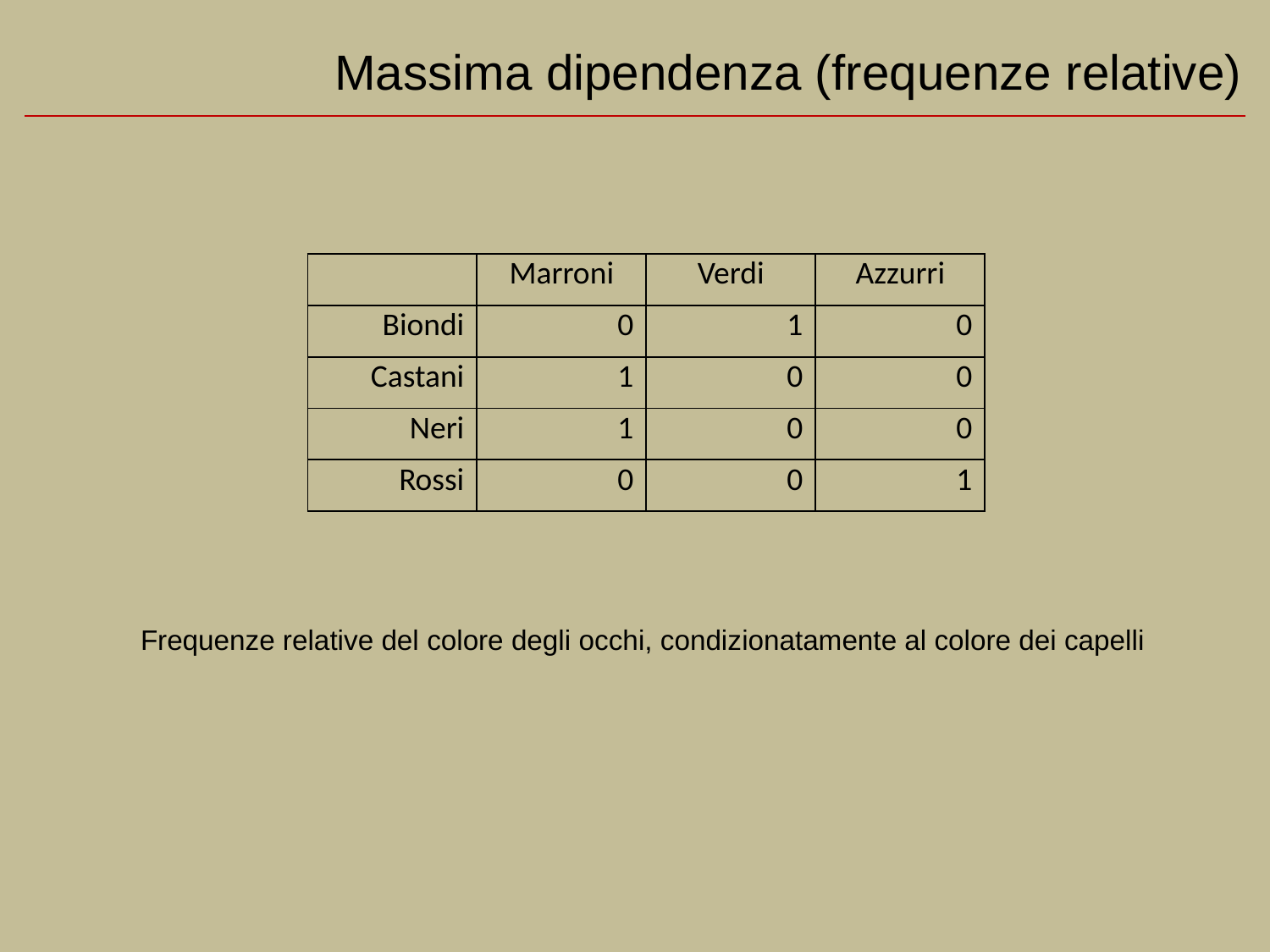

# Massima dipendenza (frequenze relative)
|  | Marroni | Verdi | Azzurri |
| --- | --- | --- | --- |
| Biondi | 0 | 1 | 0 |
| Castani | 1 | 0 | 0 |
| Neri | 1 | 0 | 0 |
| Rossi | 0 | 0 | 1 |
Frequenze relative del colore degli occhi, condizionatamente al colore dei capelli